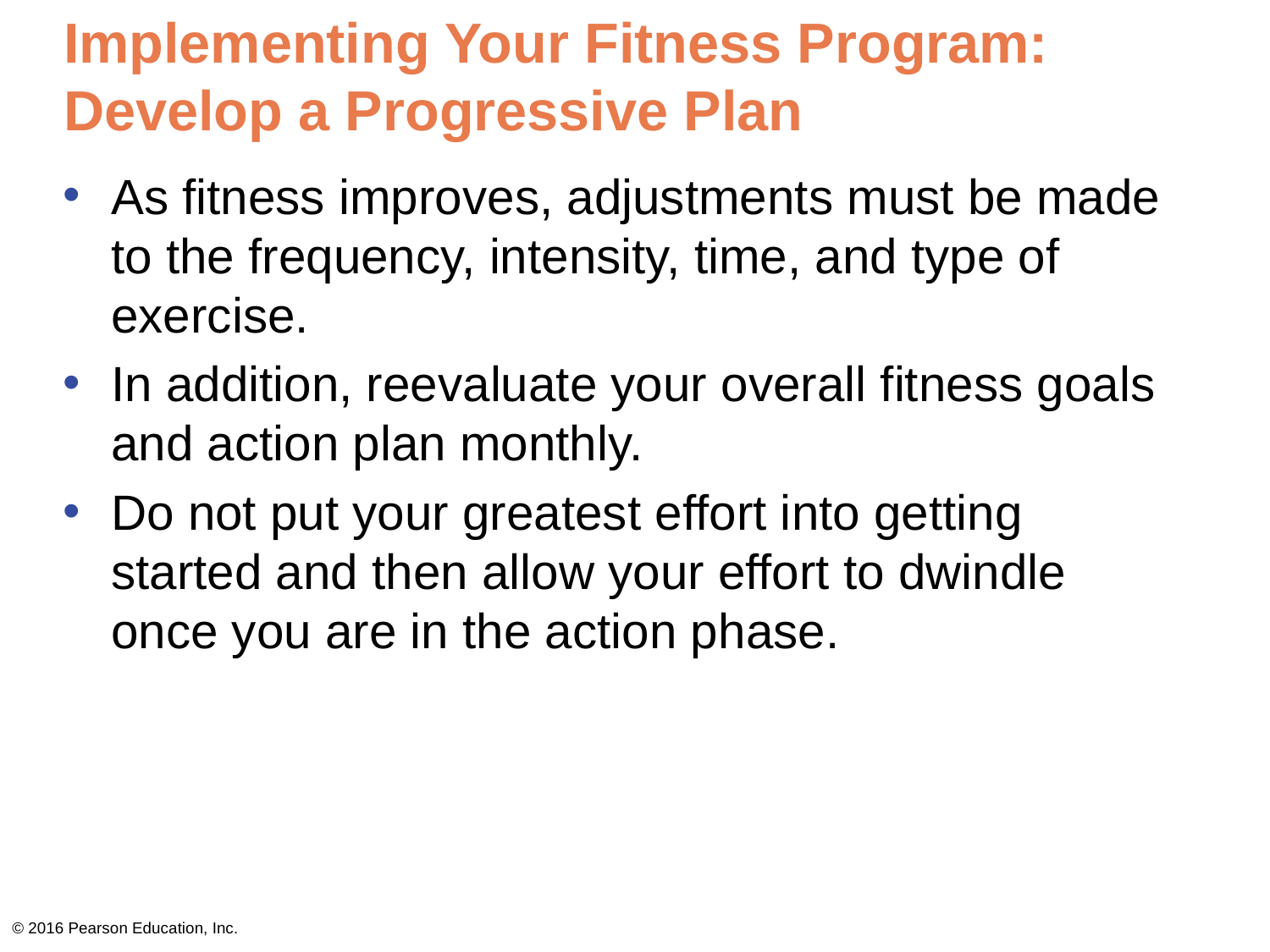

# Implementing Your Fitness Program: Develop a Progressive Plan
As fitness improves, adjustments must be made to the frequency, intensity, time, and type of exercise.
In addition, reevaluate your overall fitness goals and action plan monthly.
Do not put your greatest effort into getting started and then allow your effort to dwindle once you are in the action phase.
© 2016 Pearson Education, Inc.